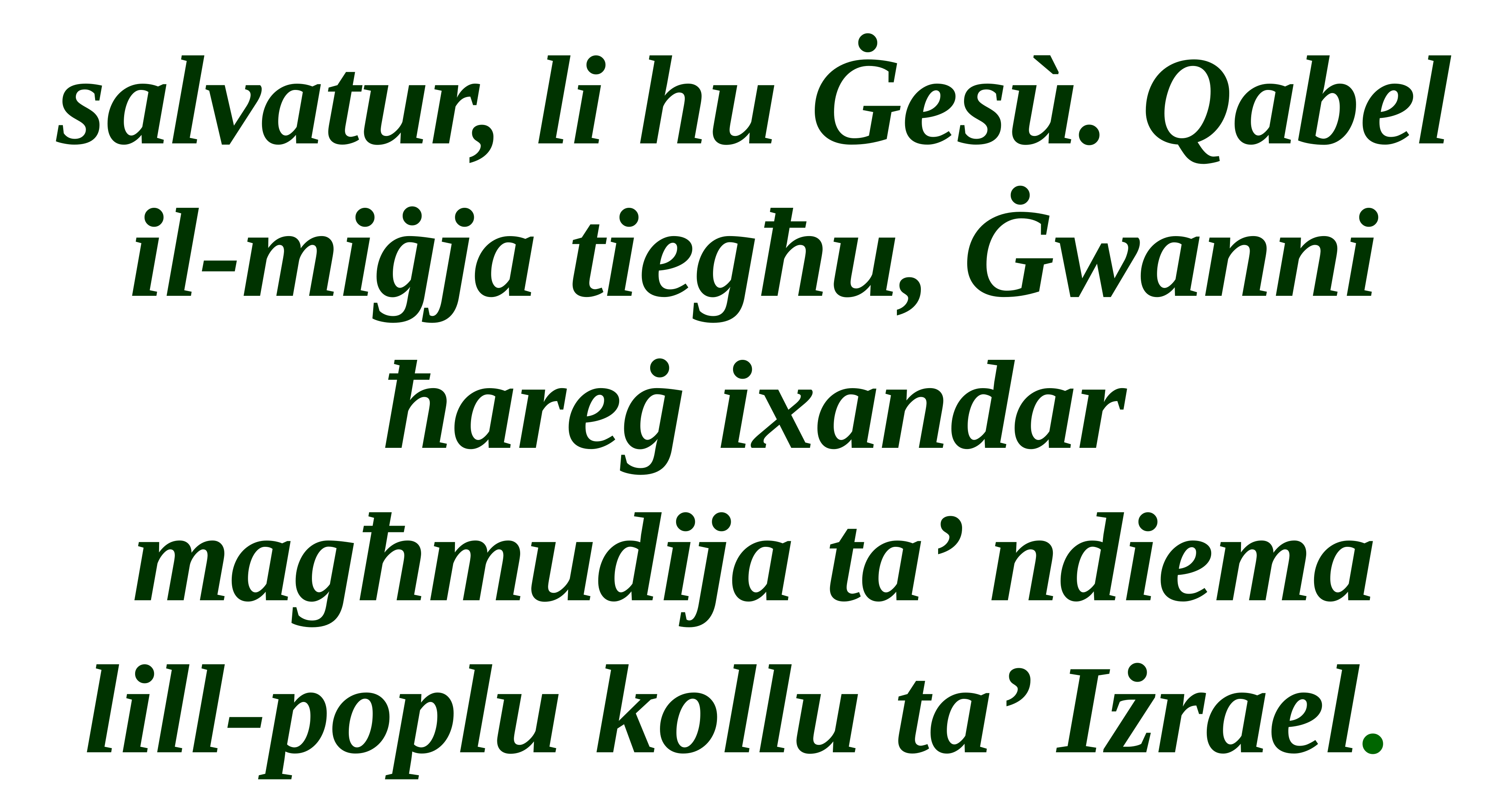

salvatur, li hu Ġesù. Qabel il-miġja tiegħu, Ġwanni ħareġ ixandar magħmudija ta’ ndiema lill-poplu kollu ta’ Iżrael.